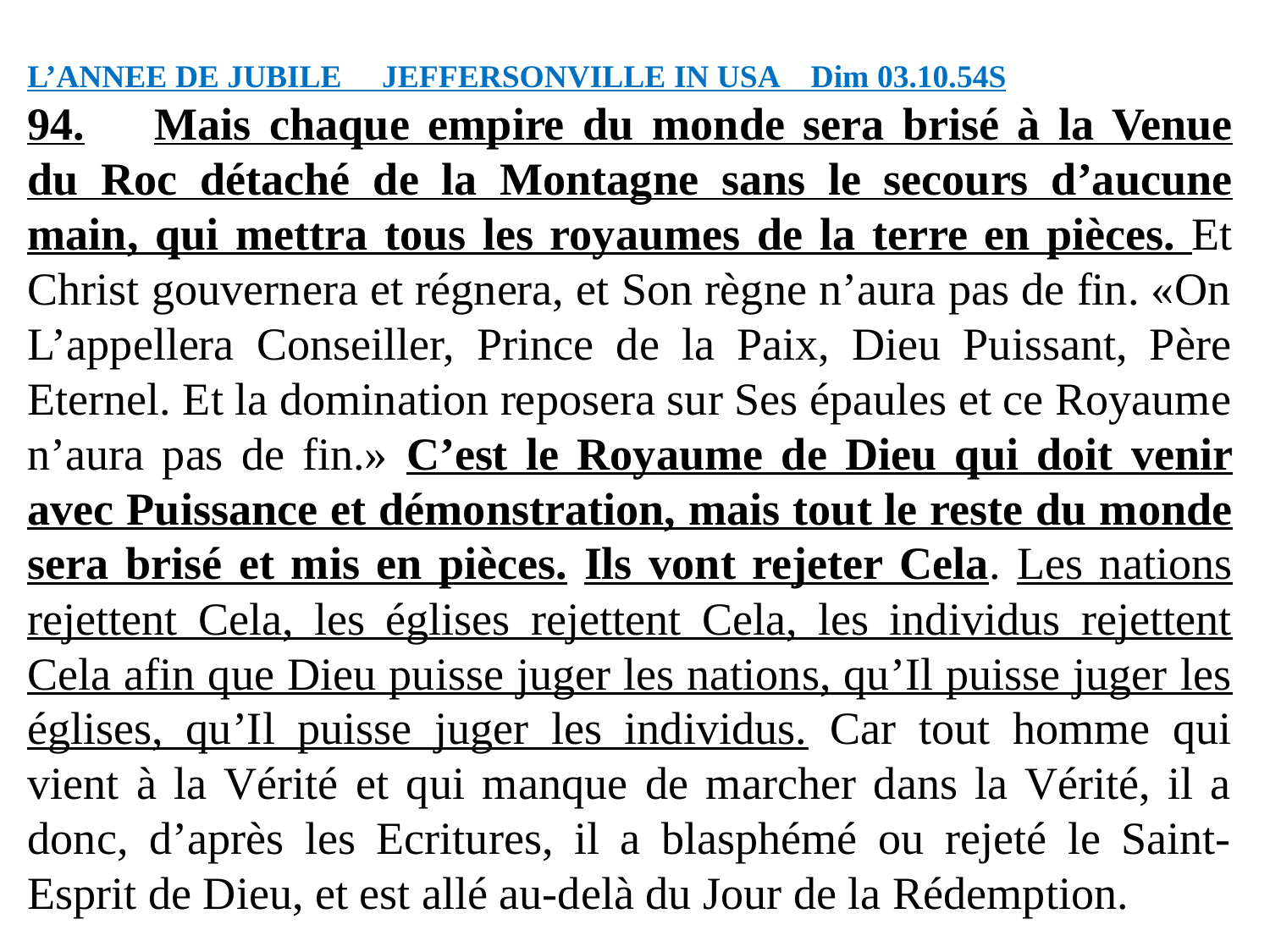

L’ANNEE DE JUBILE     JEFFERSONVILLE IN USA    Dim 03.10.54S
94.	Mais chaque empire du monde sera brisé à la Venue du Roc détaché de la Montagne sans le secours d’aucune main, qui mettra tous les royaumes de la terre en pièces. Et Christ gouvernera et régnera, et Son règne n’aura pas de fin. «On L’appellera Conseiller, Prince de la Paix, Dieu Puissant, Père Eternel. Et la domination reposera sur Ses épaules et ce Royaume n’aura pas de fin.» C’est le Royaume de Dieu qui doit venir avec Puissance et démonstration, mais tout le reste du monde sera brisé et mis en pièces. Ils vont rejeter Cela. Les nations rejettent Cela, les églises rejettent Cela, les individus rejettent Cela afin que Dieu puisse juger les nations, qu’Il puisse juger les églises, qu’Il puisse juger les individus. Car tout homme qui vient à la Vérité et qui manque de marcher dans la Vérité, il a donc, d’après les Ecritures, il a blasphémé ou rejeté le Saint-Esprit de Dieu, et est allé au-delà du Jour de la Rédemption.